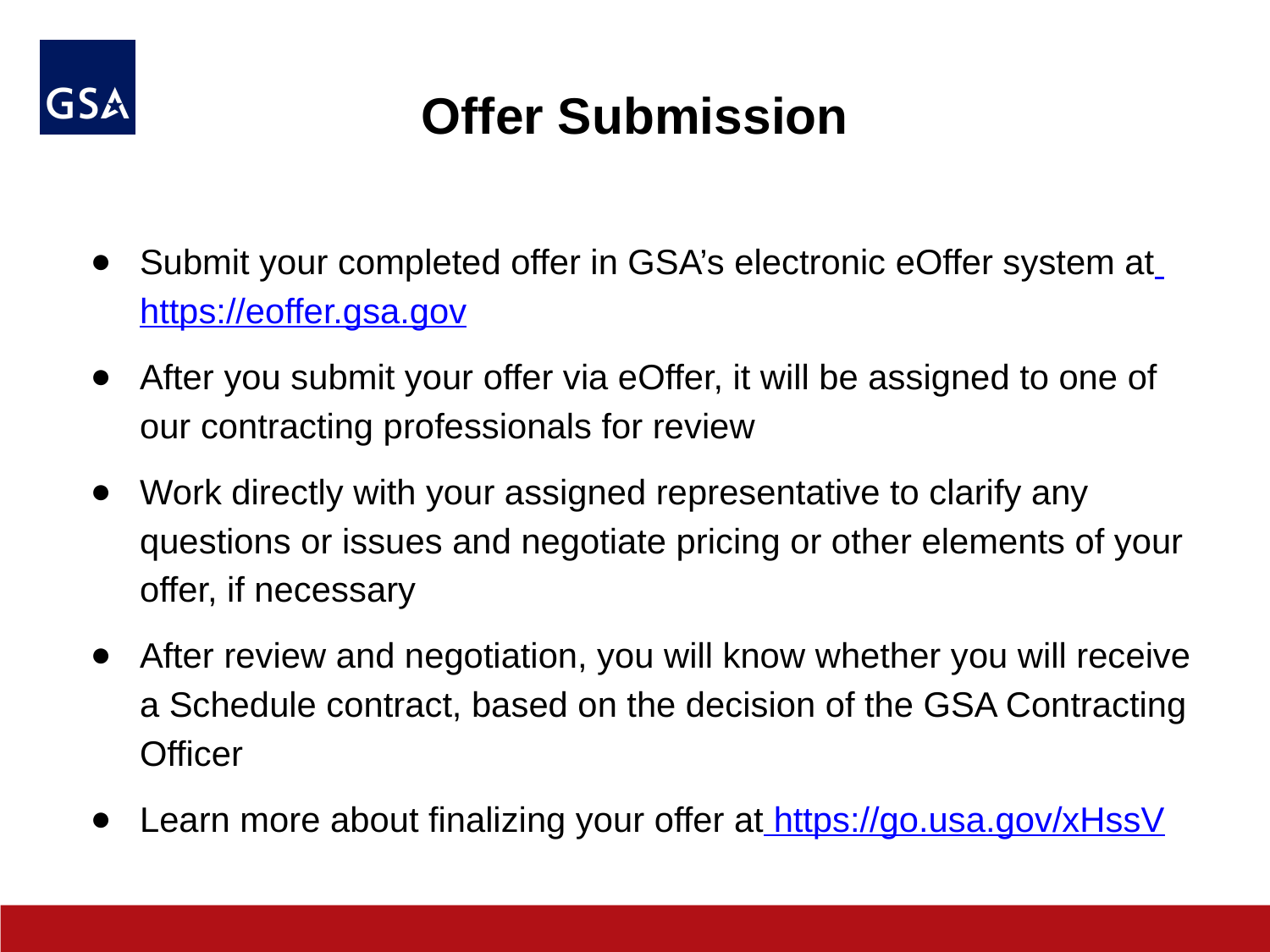

# Offer Submission
Submit your completed offer in GSA’s electronic eOffer system at https://eoffer.gsa.gov
After you submit your offer via eOffer, it will be assigned to one of our contracting professionals for review
Work directly with your assigned representative to clarify any questions or issues and negotiate pricing or other elements of your offer, if necessary
After review and negotiation, you will know whether you will receive a Schedule contract, based on the decision of the GSA Contracting Officer
Learn more about finalizing your offer at https://go.usa.gov/xHssV